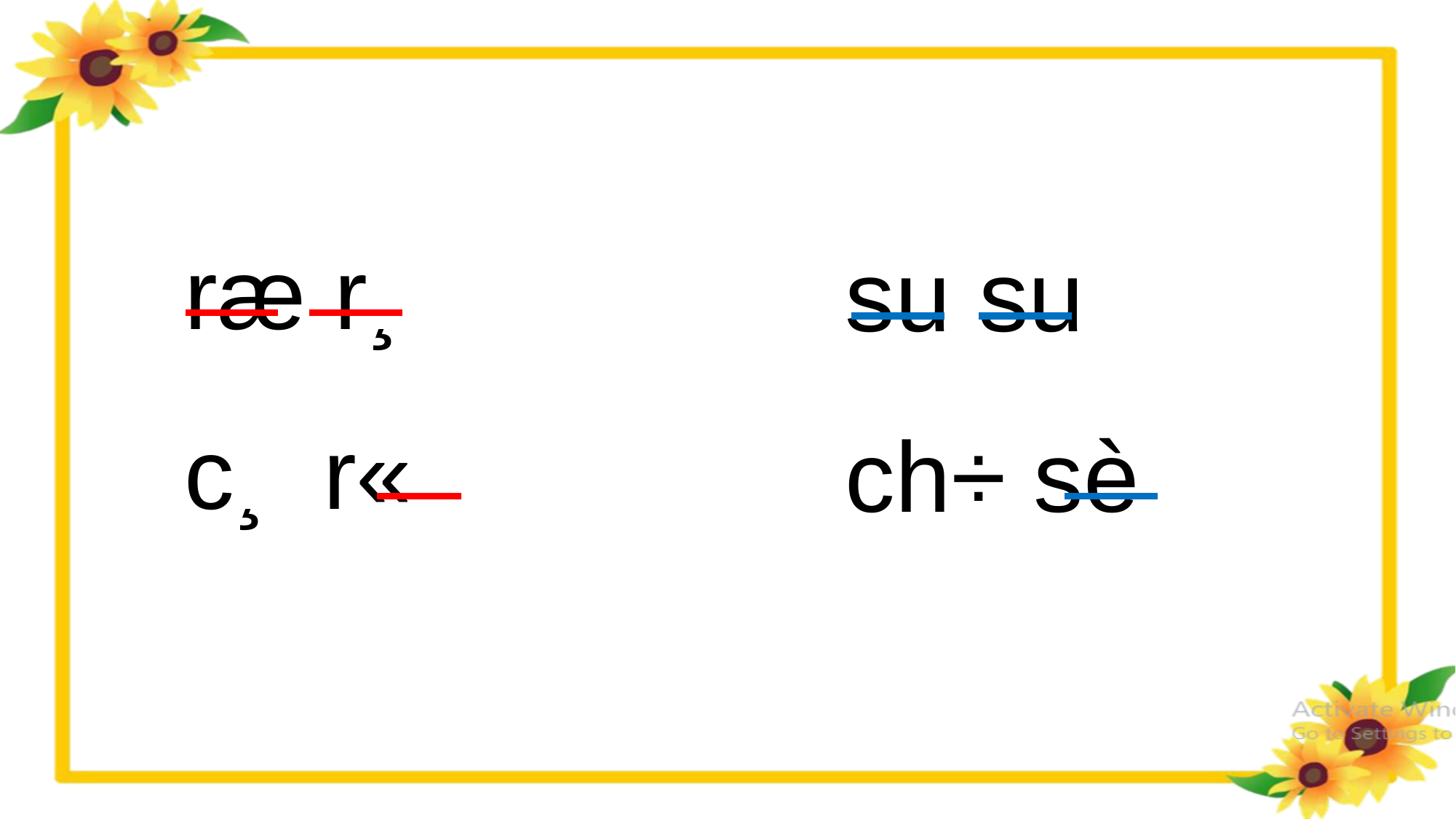

ræ r¸
c¸  r«
su su
ch÷ sè